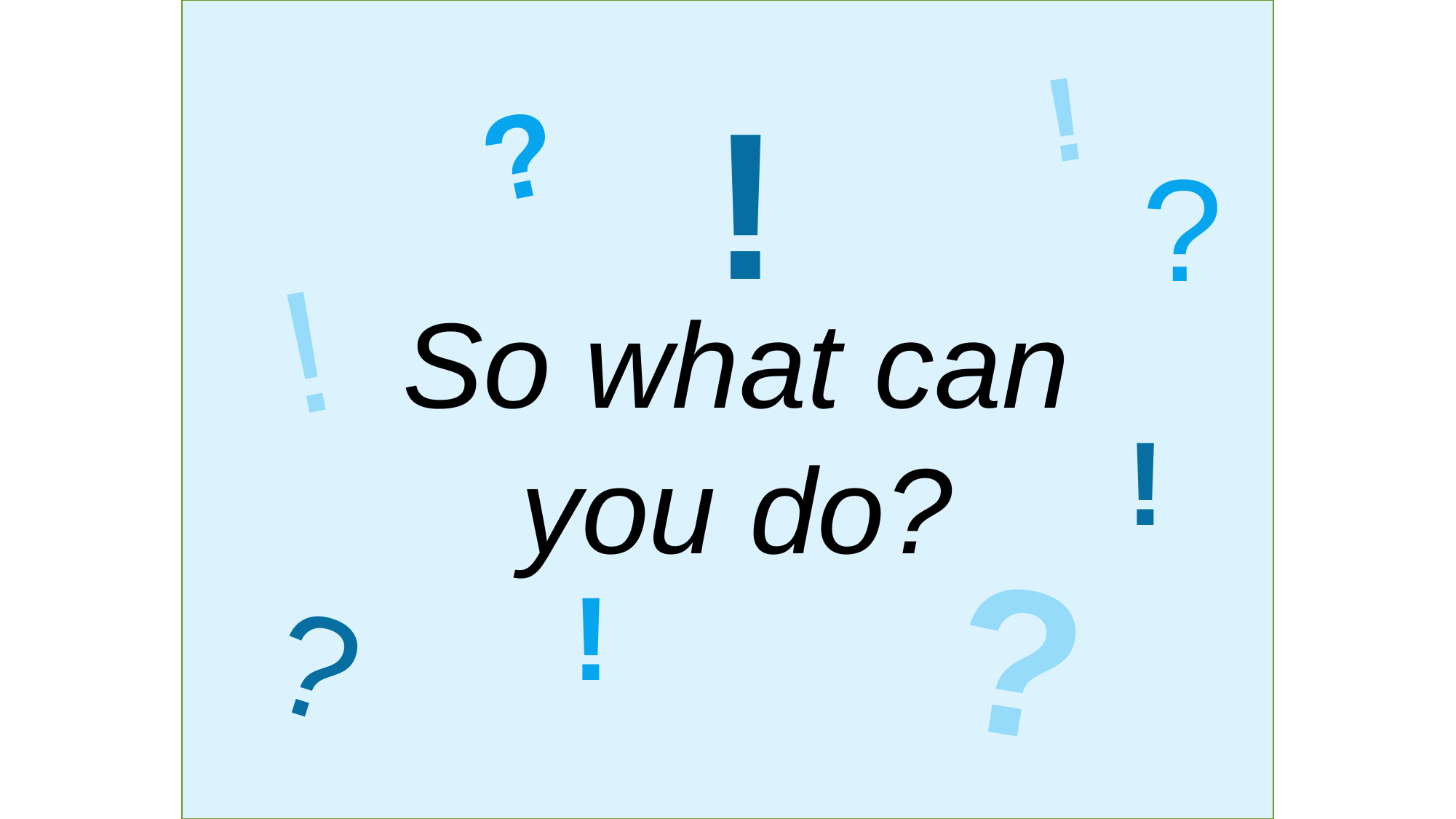

!
?
!
?
!
So what can you do?
!
!
?
?